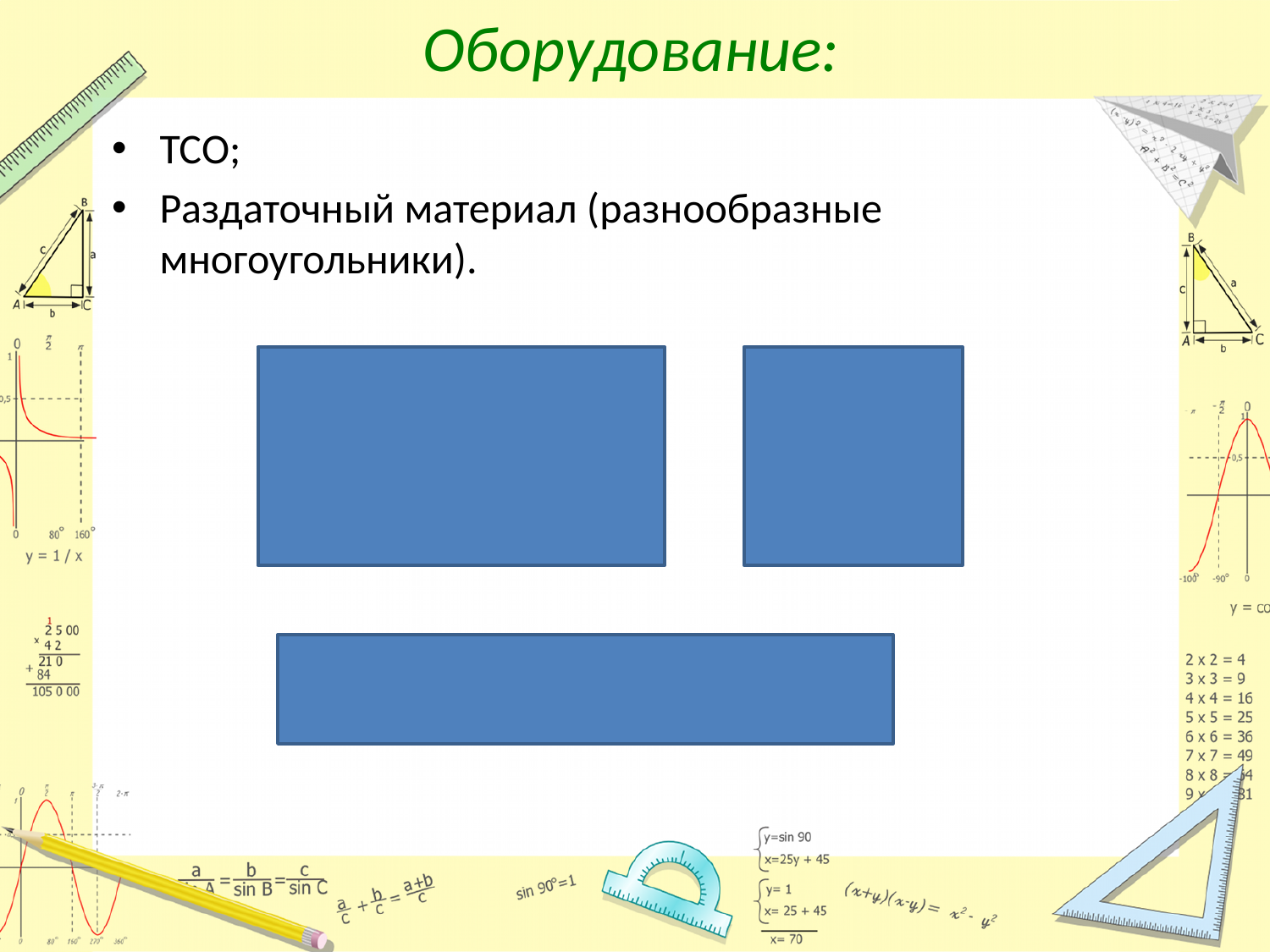

# Оборудование:
ТСО;
Раздаточный материал (разнообразные многоугольники).